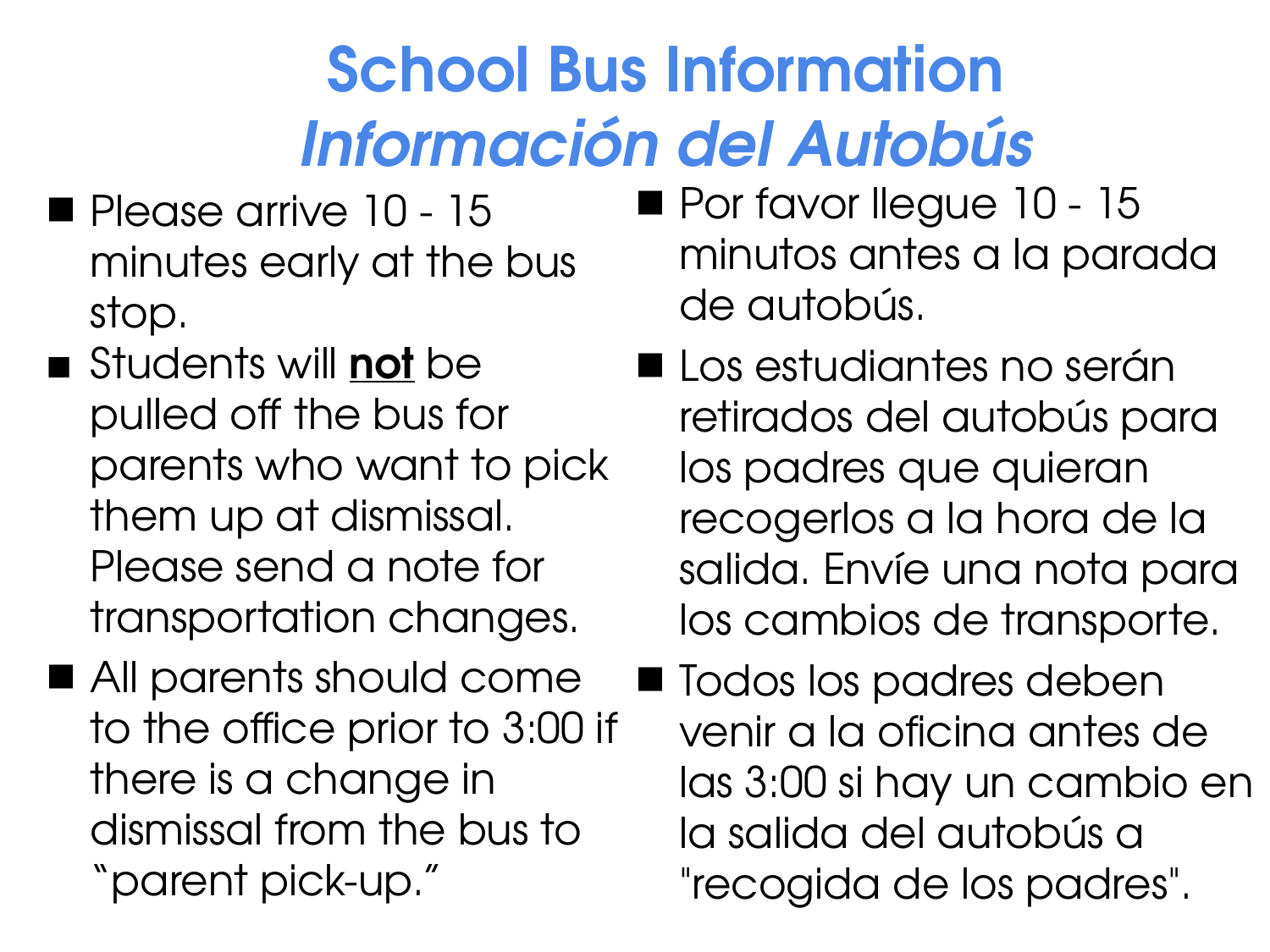

# School Bus Information
Información del Autobús
Por favor llegue 10 - 15 minutos antes a la parada de autobús.
Los estudiantes no serán retirados del autobús para los padres que quieran recogerlos a la hora de la salida. Envíe una nota para los cambios de transporte.
Todos los padres deben venir a la oficina antes de las 3:00 si hay un cambio en la salida del autobús a "recogida de los padres".

Please arrive 10 - 15 minutes early at the bus stop.
Students will not be pulled off the bus for parents who want to pick them up at dismissal. Please send a note for transportation changes.
All parents should come to the office prior to 3:00 if there is a change in dismissal from the bus to “parent pick-up.”